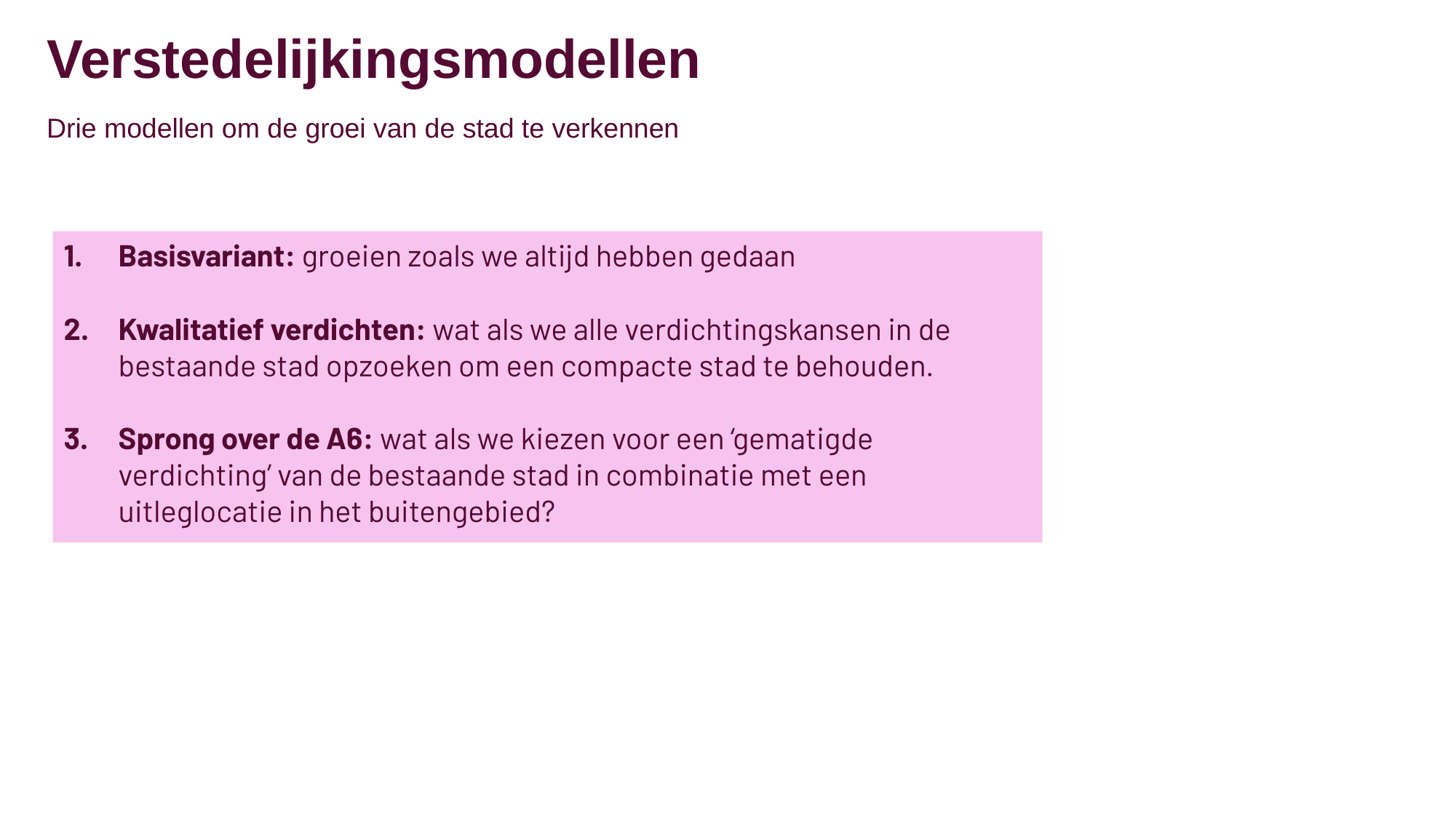

Verstedelijkingsmodellen
Drie modellen om de groei van de stad te verkennen
Basisvariant: groeien zoals we altijd hebben gedaan

Kwalitatief verdichten: wat als we alle verdichtingskansen in de bestaande stad opzoeken om een compacte stad te behouden.

Sprong over de A6: wat als we kiezen voor een ‘gematigde verdichting’ van de bestaande stad in combinatie met een uitleglocatie in het buitengebied?